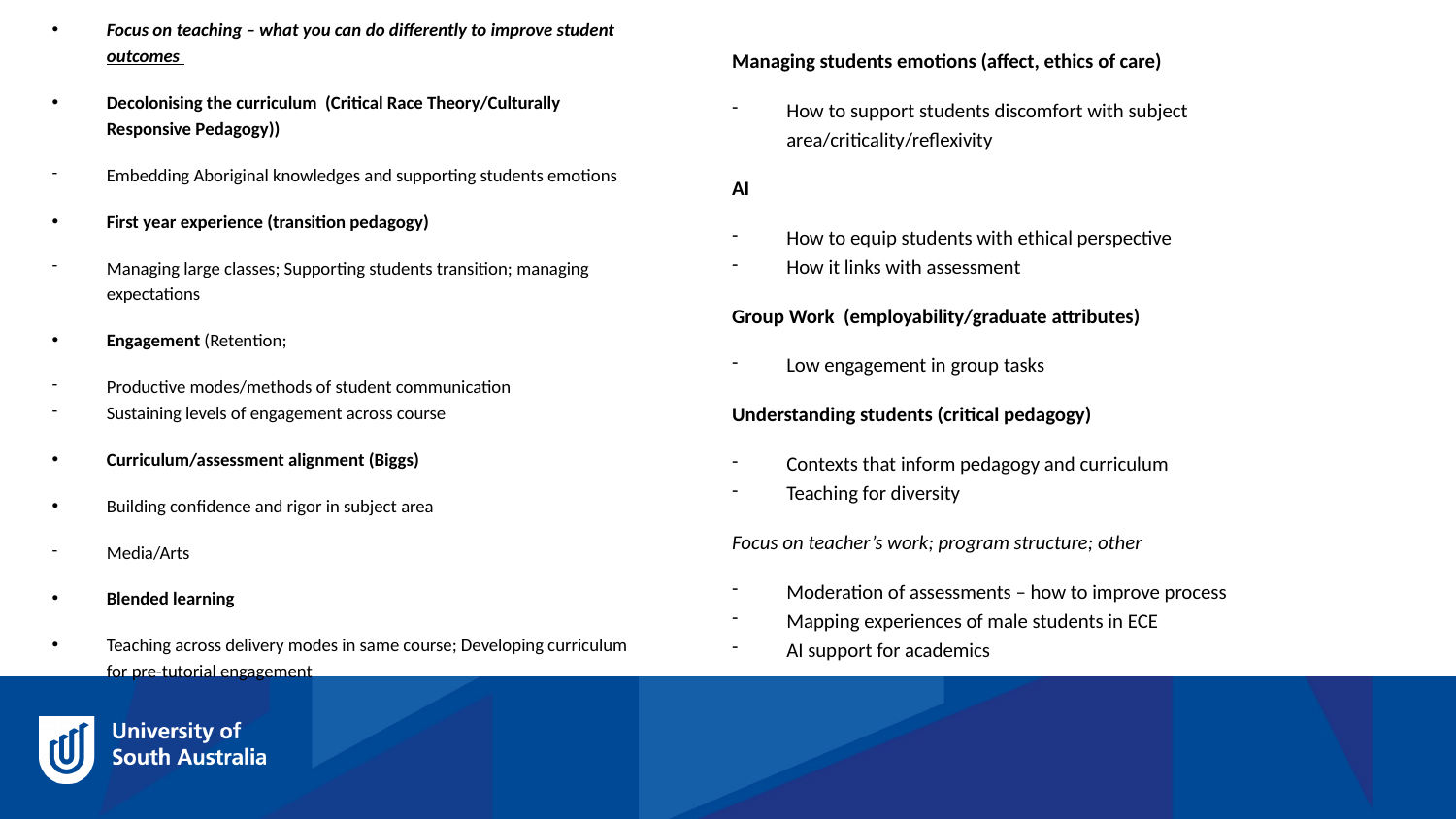

Focus on teaching – what you can do differently to improve student outcomes
Decolonising the curriculum  (Critical Race Theory/Culturally Responsive Pedagogy))
Embedding Aboriginal knowledges and supporting students emotions
First year experience (transition pedagogy)
Managing large classes; Supporting students transition; managing expectations
Engagement (Retention;
Productive modes/methods of student communication
Sustaining levels of engagement across course
Curriculum/assessment alignment (Biggs)
Building confidence and rigor in subject area
Media/Arts
Blended learning
Teaching across delivery modes in same course; Developing curriculum for pre-tutorial engagement

Managing students emotions (affect, ethics of care)
How to support students discomfort with subject area/criticality/reflexivity
AI
How to equip students with ethical perspective
How it links with assessment
Group Work  (employability/graduate attributes)
Low engagement in group tasks
Understanding students (critical pedagogy)
Contexts that inform pedagogy and curriculum
Teaching for diversity
Focus on teacher’s work; program structure; other
Moderation of assessments – how to improve process
Mapping experiences of male students in ECE
AI support for academics